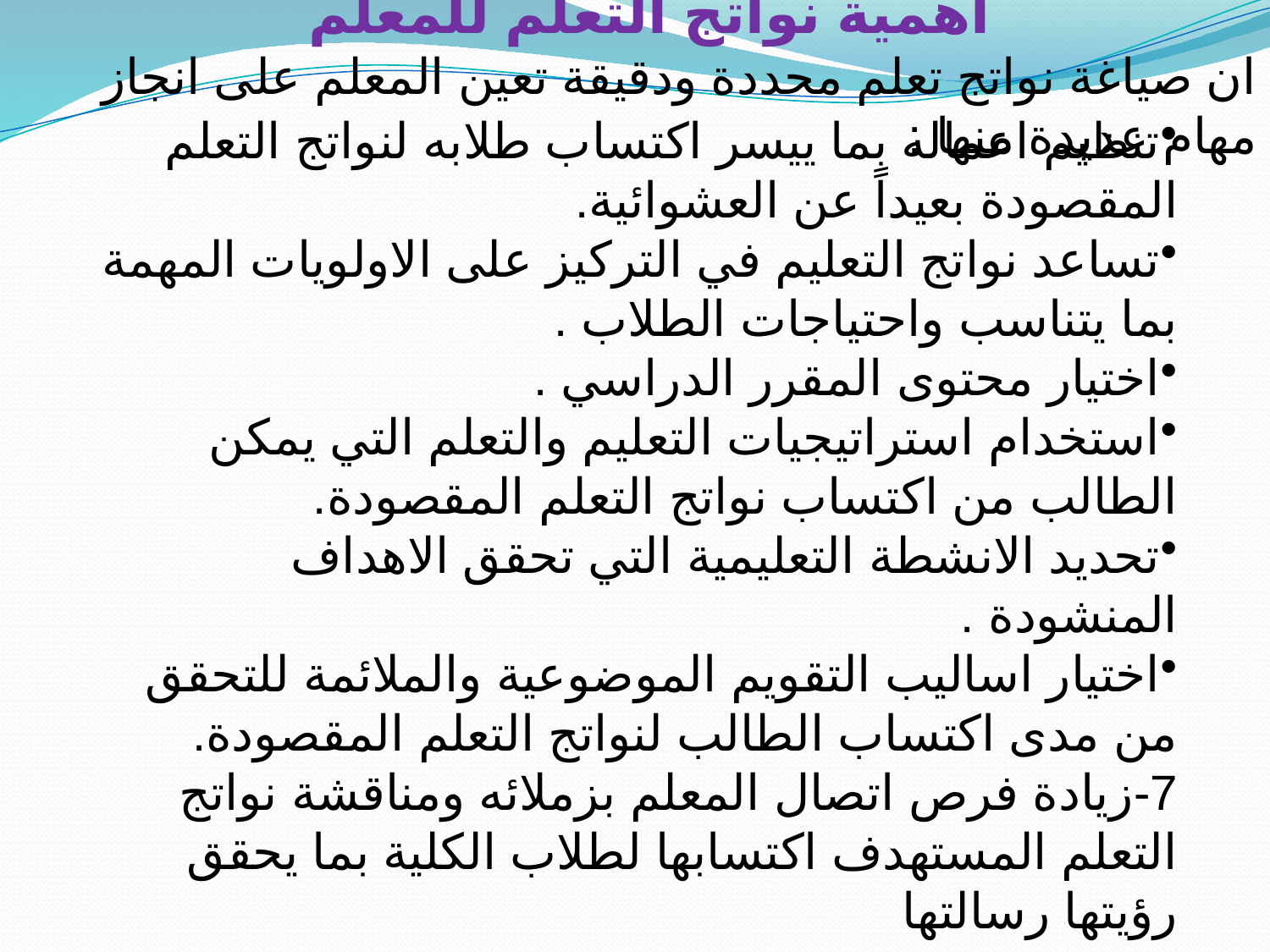

اهمية نواتج التعلم للمعلم
ان صياغة نواتج تعلم محددة ودقيقة تعين المعلم على انجاز مهام عديدة منها :
تنظيم اعماله بما ييسر اكتساب طلابه لنواتج التعلم المقصودة بعيداً عن العشوائية.
تساعد نواتج التعليم في التركيز على الاولويات المهمة بما يتناسب واحتياجات الطلاب .
اختيار محتوى المقرر الدراسي .
استخدام استراتيجيات التعليم والتعلم التي يمكن الطالب من اكتساب نواتج التعلم المقصودة.
تحديد الانشطة التعليمية التي تحقق الاهداف المنشودة .
اختيار اساليب التقويم الموضوعية والملائمة للتحقق من مدى اكتساب الطالب لنواتج التعلم المقصودة.
7-زيادة فرص اتصال المعلم بزملائه ومناقشة نواتج التعلم المستهدف اكتسابها لطلاب الكلية بما يحقق رؤيتها رسالتها